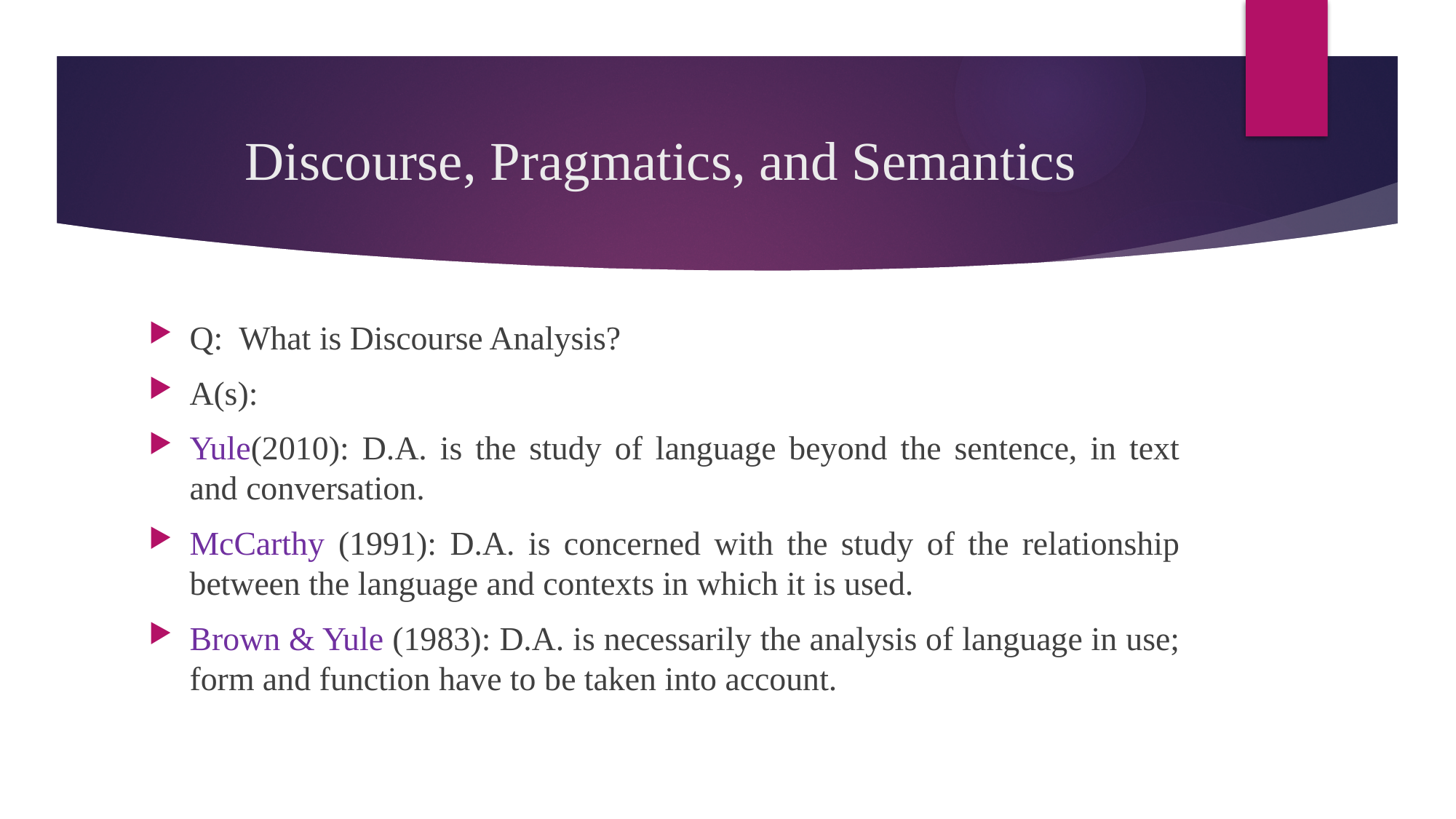

# Discourse, Pragmatics, and Semantics
Q:  What is Discourse Analysis?
A(s):
Yule(2010): D.A. is the study of language beyond the sentence, in text and conversation.
McCarthy (1991): D.A. is concerned with the study of the relationship between the language and contexts in which it is used.
Brown & Yule (1983): D.A. is necessarily the analysis of language in use; form and function have to be taken into account.